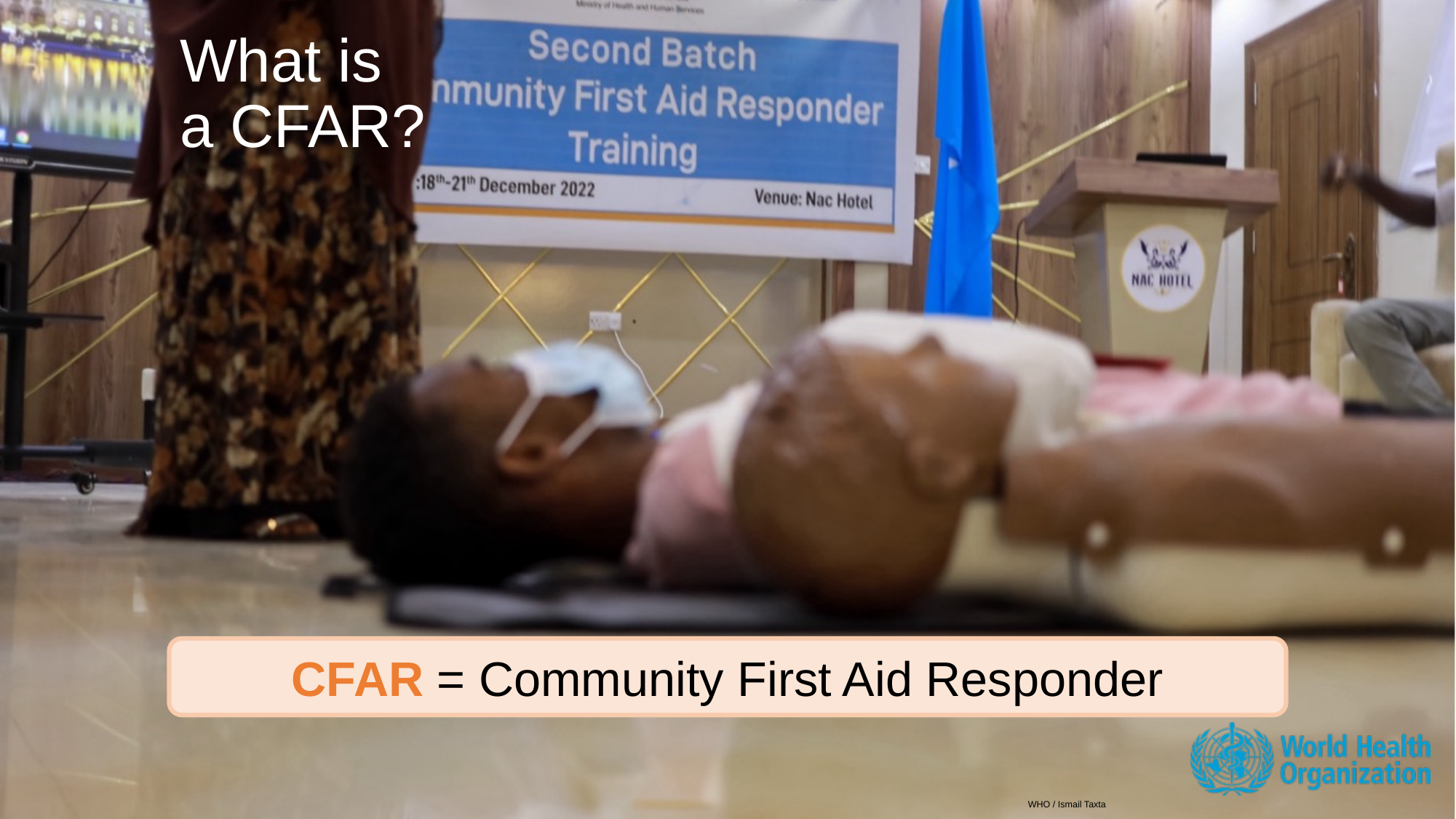

# What is a CFAR?
CFAR = Community First Aid Responder
WHO / Ismail Taxta